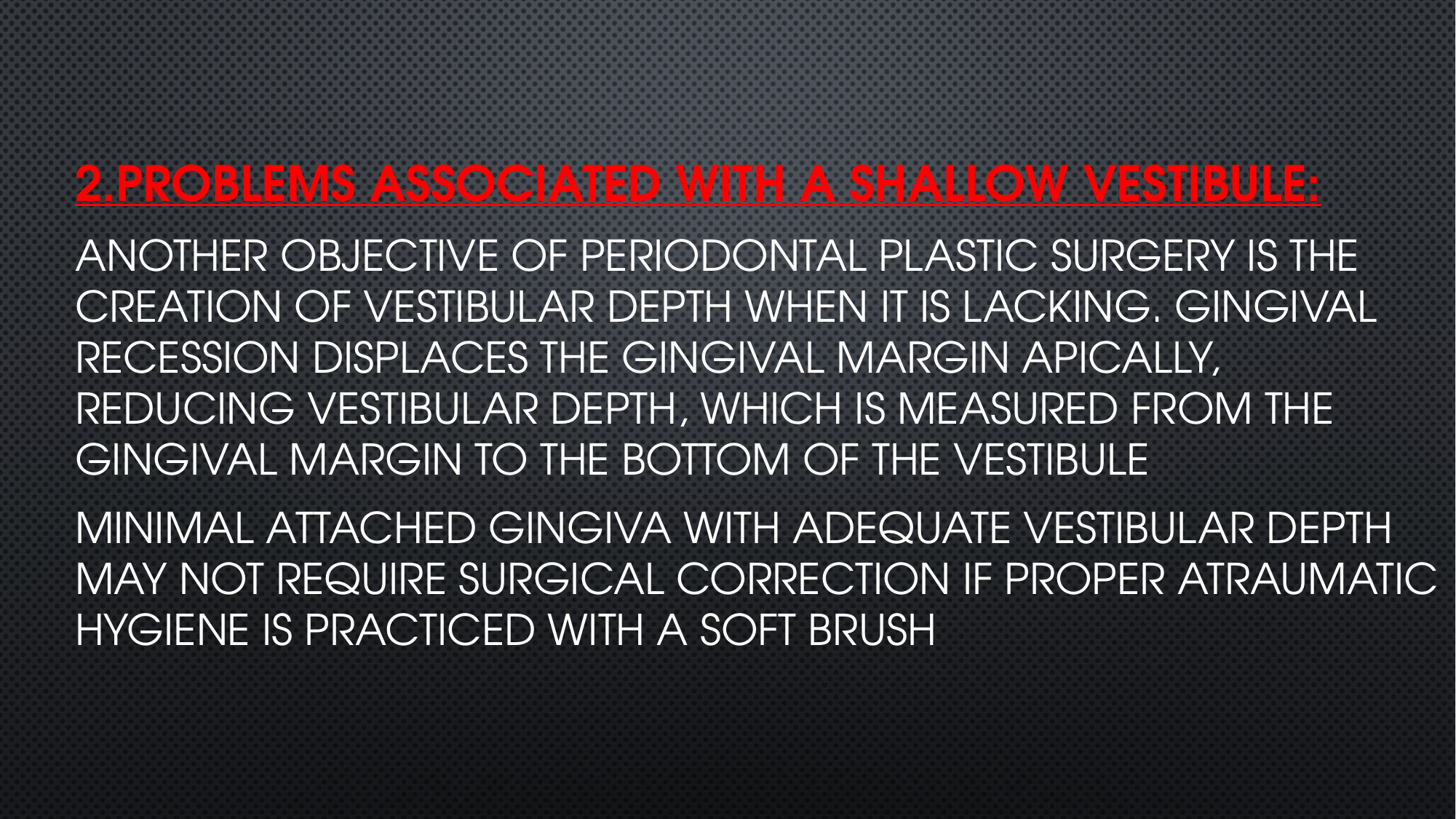

#
2.Problems Associated With a Shallow Vestibule:
Another objective of periodontal plastic surgery is the creation of vestibular depth when it is lacking. Gingival recession displaces the gingival margin apically, reducing vestibular depth, which is measured from the gingival margin to the bottom of the vestibule
Minimal attached gingiva with adequate vestibular depth may not require surgical correction if proper atraumatic hygiene is practiced with a soft brush